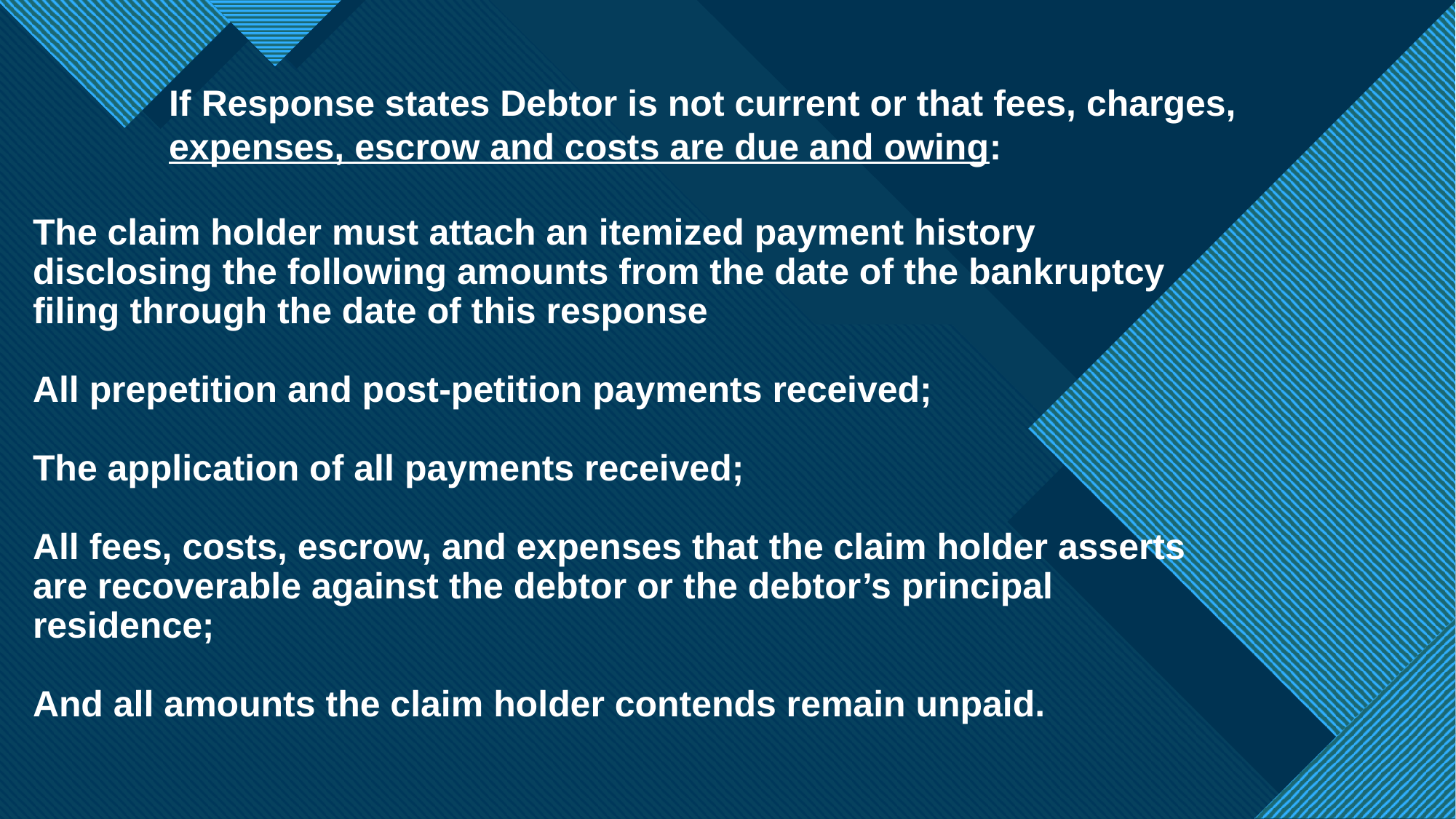

If Response states Debtor is not current or that fees, charges, expenses, escrow and costs are due and owing:
# The claim holder must attach an itemized payment history disclosing the following amounts from the date of the bankruptcy filing through the date of this response All prepetition and post-petition payments received; The application of all payments received; All fees, costs, escrow, and expenses that the claim holder asserts are recoverable against the debtor or the debtor’s principal residence; And all amounts the claim holder contends remain unpaid.